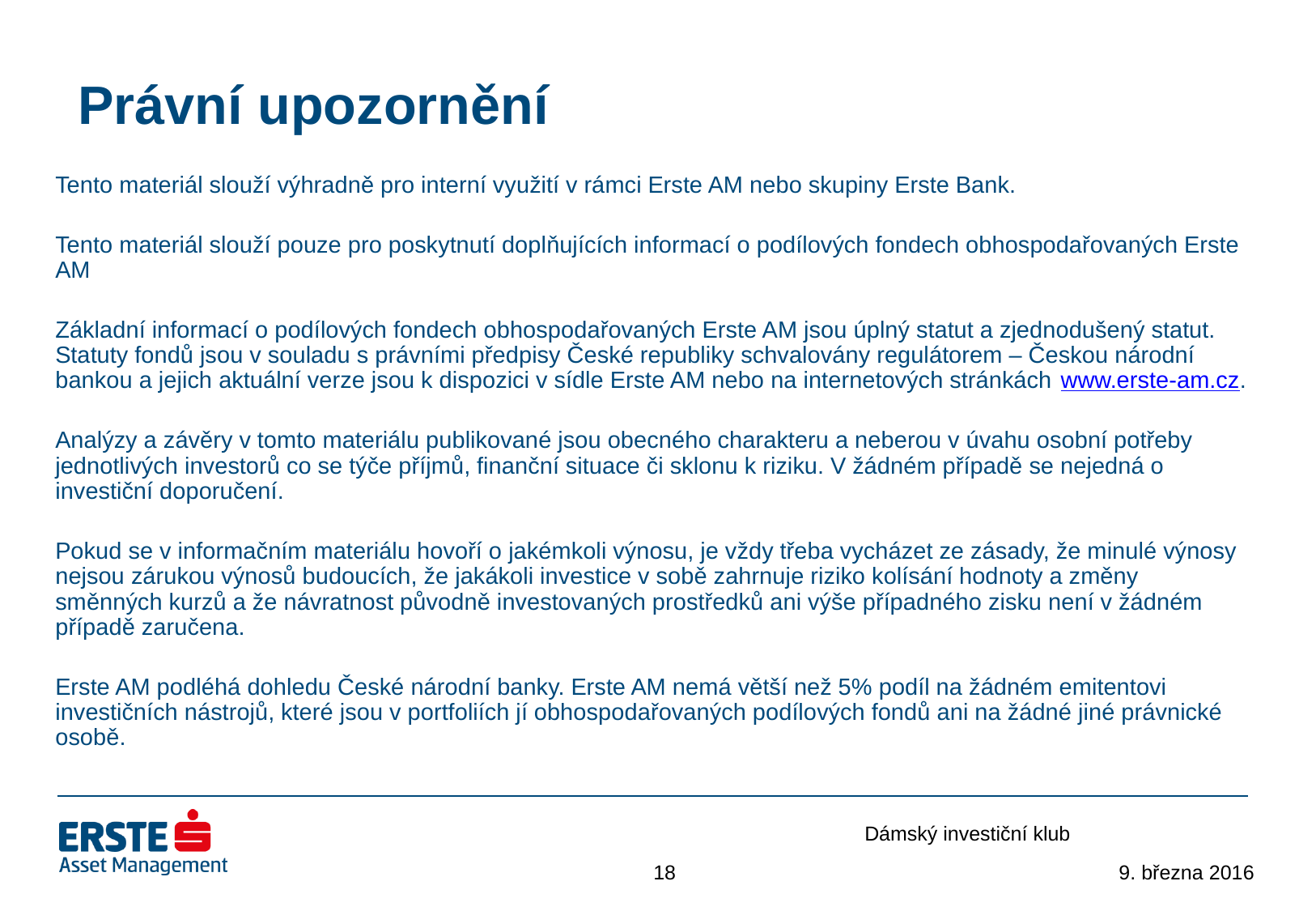

# Právní upozornění

Tento materiál slouží výhradně pro interní využití v rámci Erste AM nebo skupiny Erste Bank.

Tento materiál slouží pouze pro poskytnutí doplňujících informací o podílových fondech obhospodařovaných Erste AM

Základní informací o podílových fondech obhospodařovaných Erste AM jsou úplný statut a zjednodušený statut. Statuty fondů jsou v souladu s právními předpisy České republiky schvalovány regulátorem – Českou národní bankou a jejich aktuální verze jsou k dispozici v sídle Erste AM nebo na internetových stránkách www.erste-am.cz.

Analýzy a závěry v tomto materiálu publikované jsou obecného charakteru a neberou v úvahu osobní potřeby jednotlivých investorů co se týče příjmů, finanční situace či sklonu k riziku. V žádném případě se nejedná o investiční doporučení.

Pokud se v informačním materiálu hovoří o jakémkoli výnosu, je vždy třeba vycházet ze zásady, že minulé výnosy nejsou zárukou výnosů budoucích, že jakákoli investice v sobě zahrnuje riziko kolísání hodnoty a změny směnných kurzů a že návratnost původně investovaných prostředků ani výše případného zisku není v žádném případě zaručena.

Erste AM podléhá dohledu České národní banky. Erste AM nemá větší než 5% podíl na žádném emitentovi investičních nástrojů, které jsou v portfoliích jí obhospodařovaných podílových fondů ani na žádné jiné právnické osobě.
Dámský investiční klub
18
9. března 2016